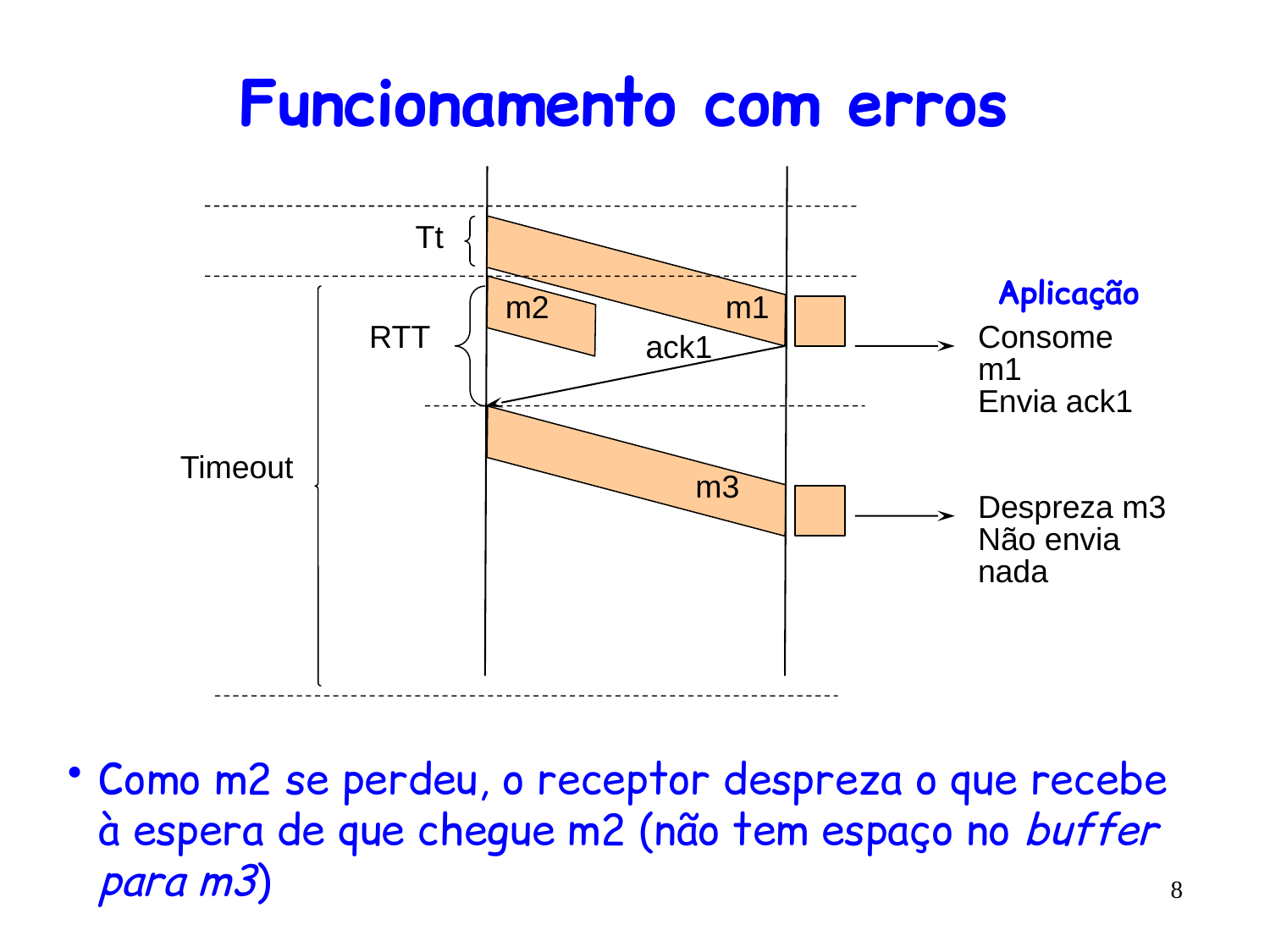

# Funcionamento com erros

Tt

Aplicação

m2
m1

RTT
Consome m1
Envia ack1
ack1

Timeout

m3

Despreza m3
Não envia nada

Como m2 se perdeu, o receptor despreza o que recebe à espera de que chegue m2 (não tem espaço no buffer para m3)
8